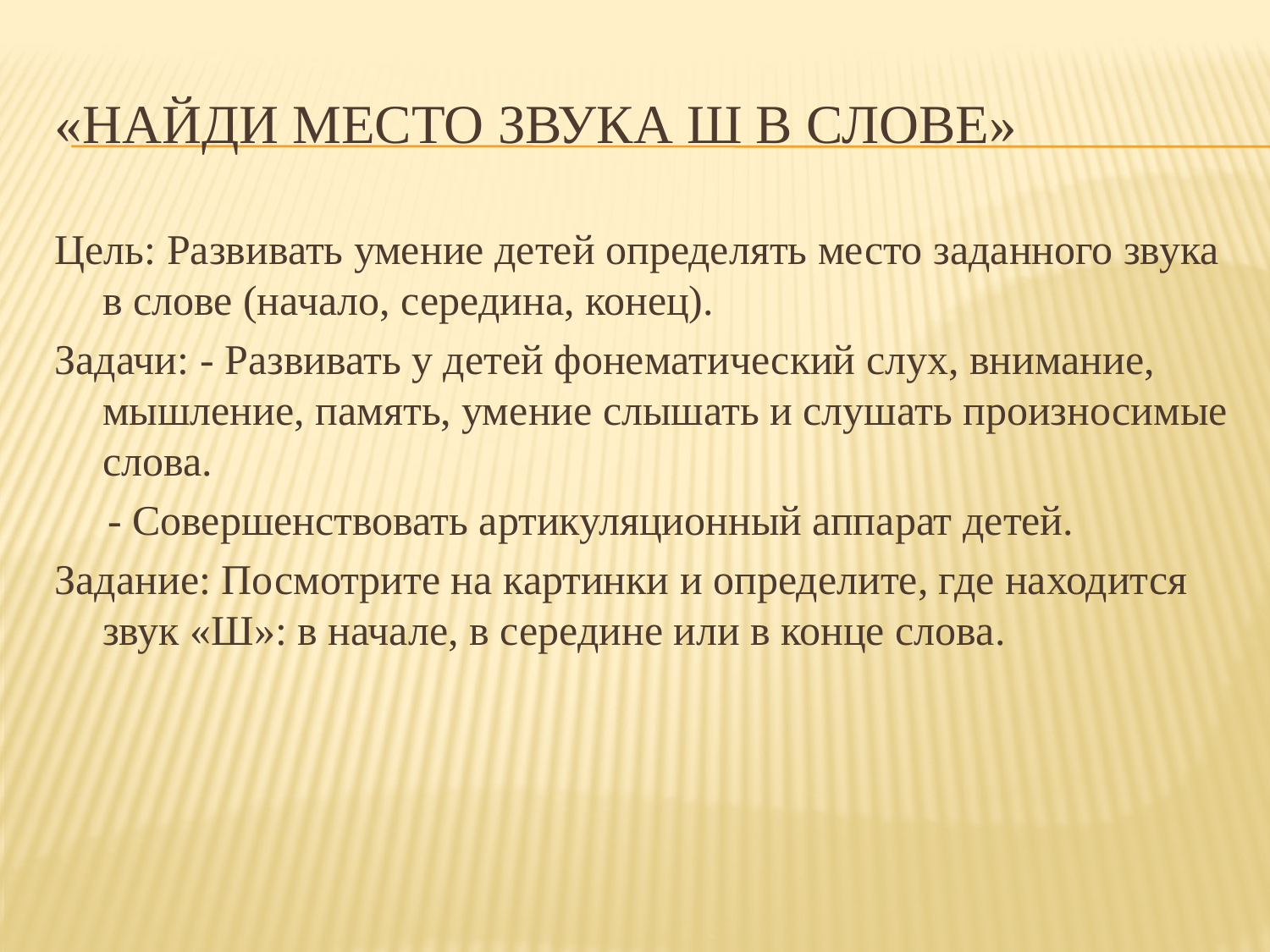

# «Найди место звука Ш в слове»
Цель: Развивать умение детей определять место заданного звука в слове (начало, середина, конец).
Задачи: - Развивать у детей фонематический слух, внимание, мышление, память, умение слышать и слушать произносимые слова.
     - Совершенствовать артикуляционный аппарат детей.
Задание: Посмотрите на картинки и определите, где находится звук «Ш»: в начале, в середине или в конце слова.